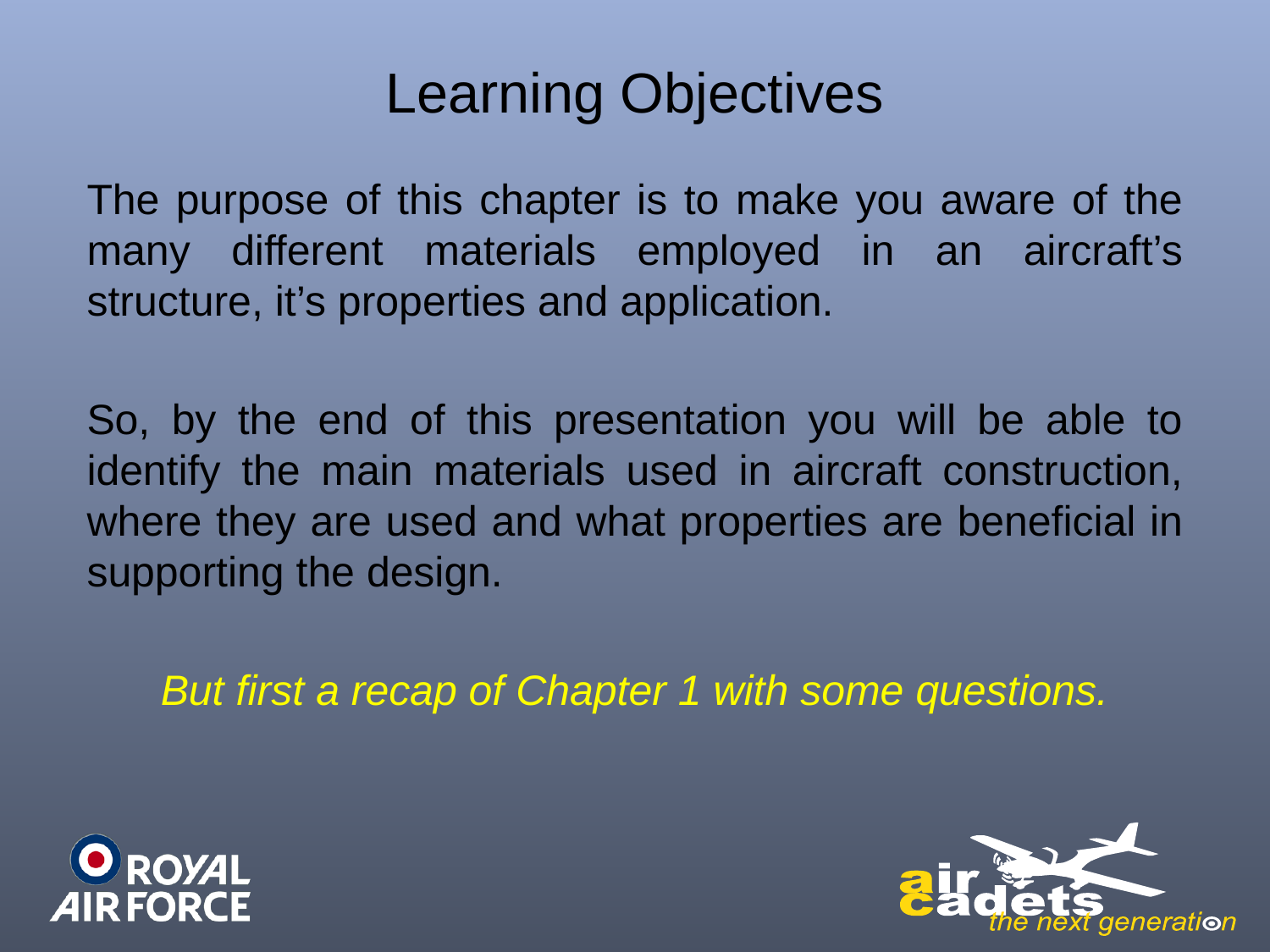

# Learning Objectives
The purpose of this chapter is to make you aware of the many different materials employed in an aircraft’s structure, it’s properties and application.

So, by the end of this presentation you will be able to identify the main materials used in aircraft construction, where they are used and what properties are beneficial in supporting the design.

But first a recap of Chapter 1 with some questions.